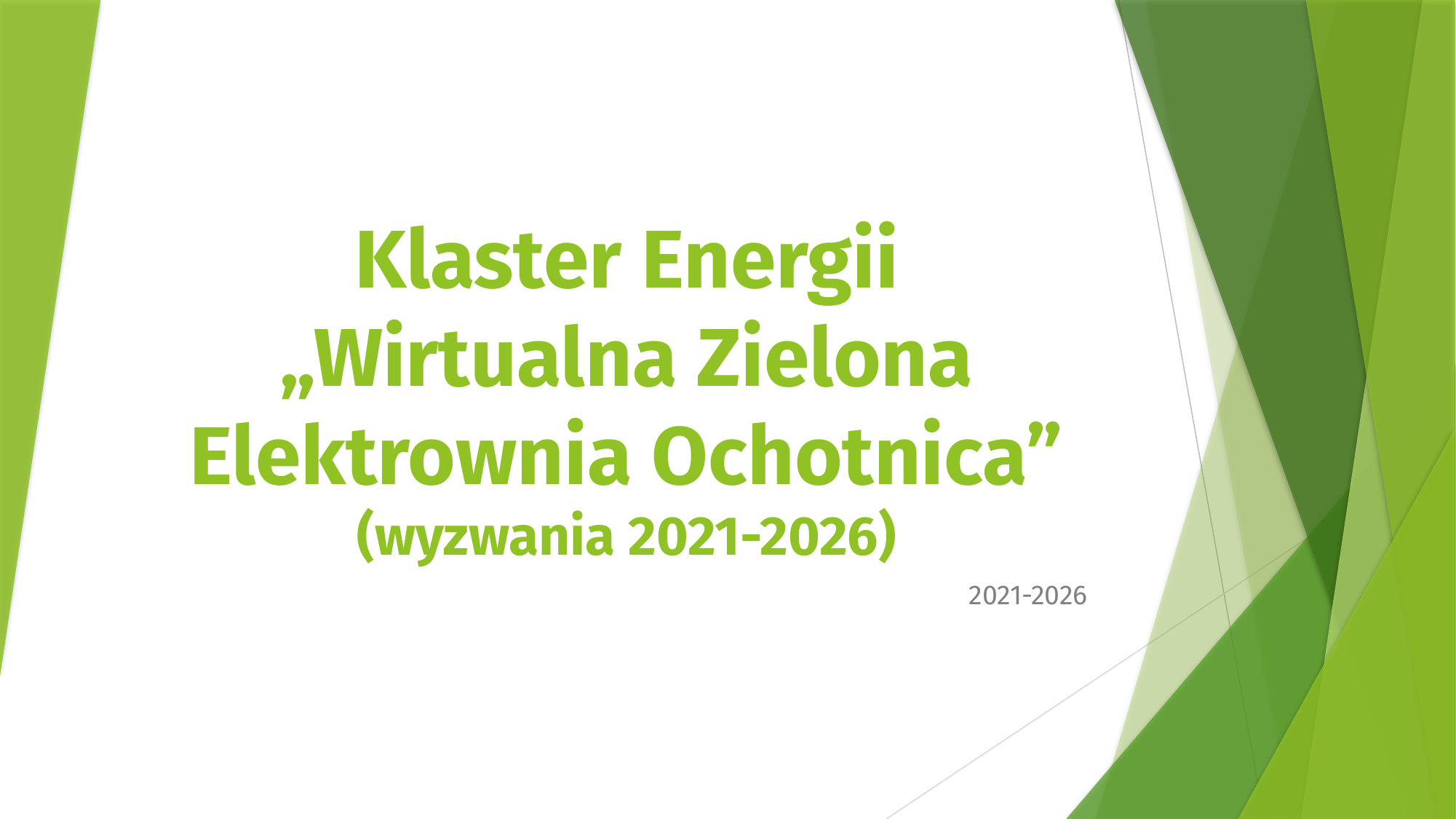

# Klaster Energii „Wirtualna Zielona Elektrownia Ochotnica” (wyzwania 2021-2026)
2021-2026